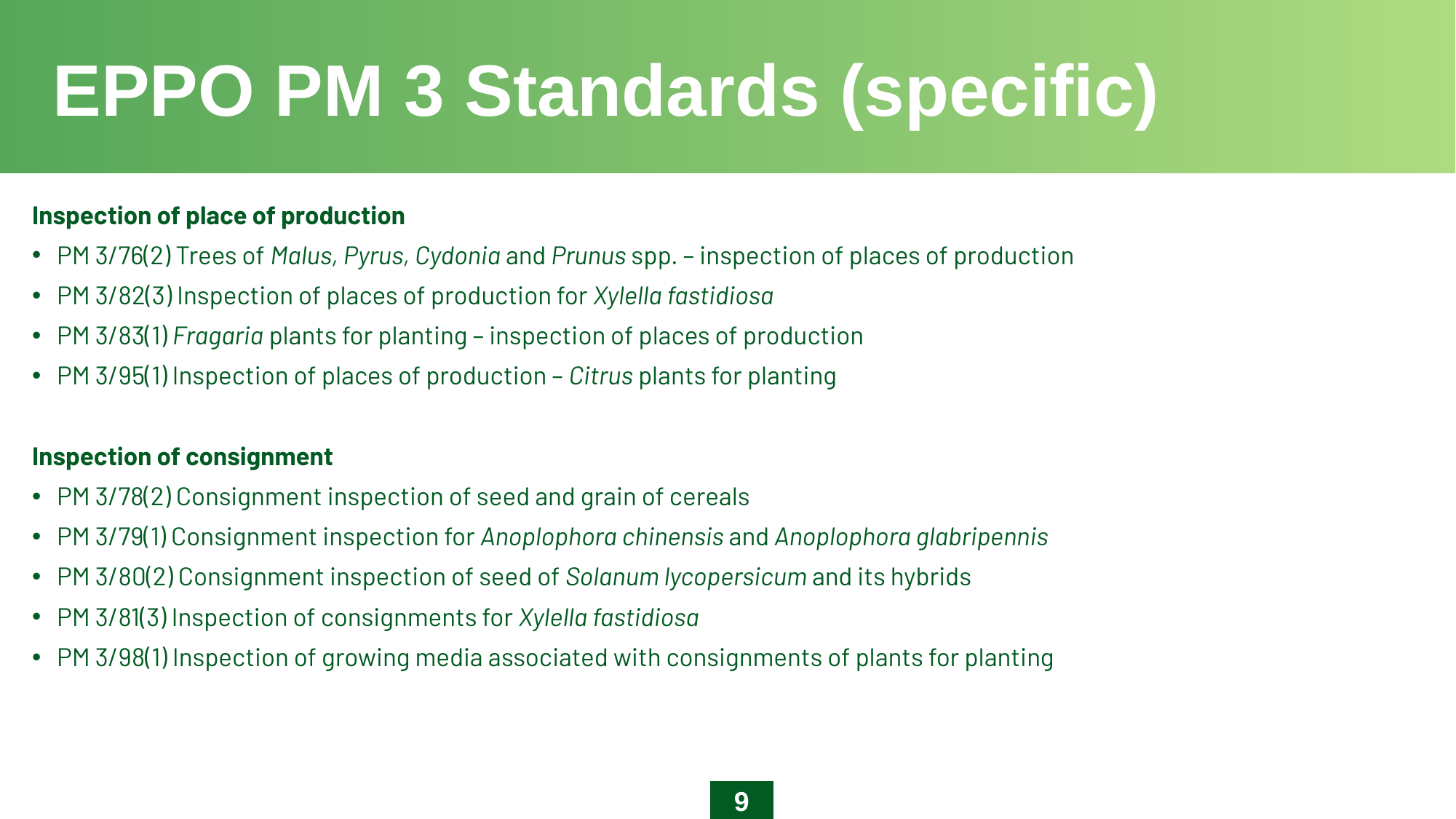

# Active Panels

EPPO PM 3 Standards (specific)

Inspection of place of production
PM 3/76(2) Trees of Malus, Pyrus, Cydonia and Prunus spp. – inspection of places of production
PM 3/82(3) Inspection of places of production for Xylella fastidiosa
PM 3/83(1) Fragaria plants for planting – inspection of places of production
PM 3/95(1) Inspection of places of production – Citrus plants for planting

Inspection of consignment
PM 3/78(2) Consignment inspection of seed and grain of cereals
PM 3/79(1) Consignment inspection for Anoplophora chinensis and Anoplophora glabripennis
PM 3/80(2) Consignment inspection of seed of Solanum lycopersicum and its hybrids
PM 3/81(3) Inspection of consignments for Xylella fastidiosa
PM 3/98(1) Inspection of growing media associated with consignments of plants for planting

9